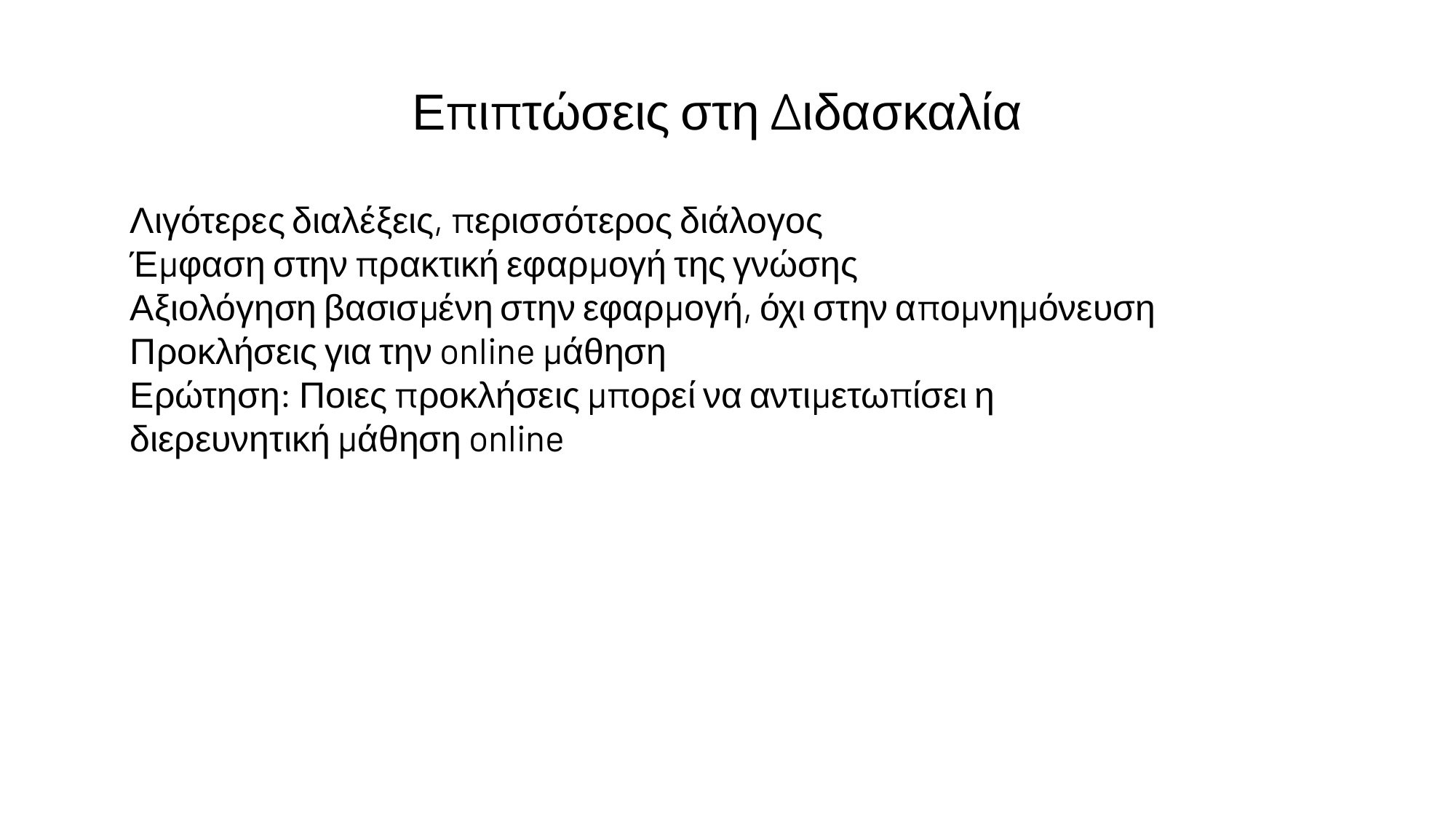

Επιπτώσεις στη Διδασκαλία
Λιγότερες διαλέξεις, περισσότερος διάλογος
Έμφαση στην πρακτική εφαρμογή της γνώσης
Αξιολόγηση βασισμένη στην εφαρμογή, όχι στην απομνημόνευση
Προκλήσεις για την online μάθηση
Ερώτηση: Ποιες προκλήσεις μπορεί να αντιμετωπίσει η διερευνητική μάθηση online;